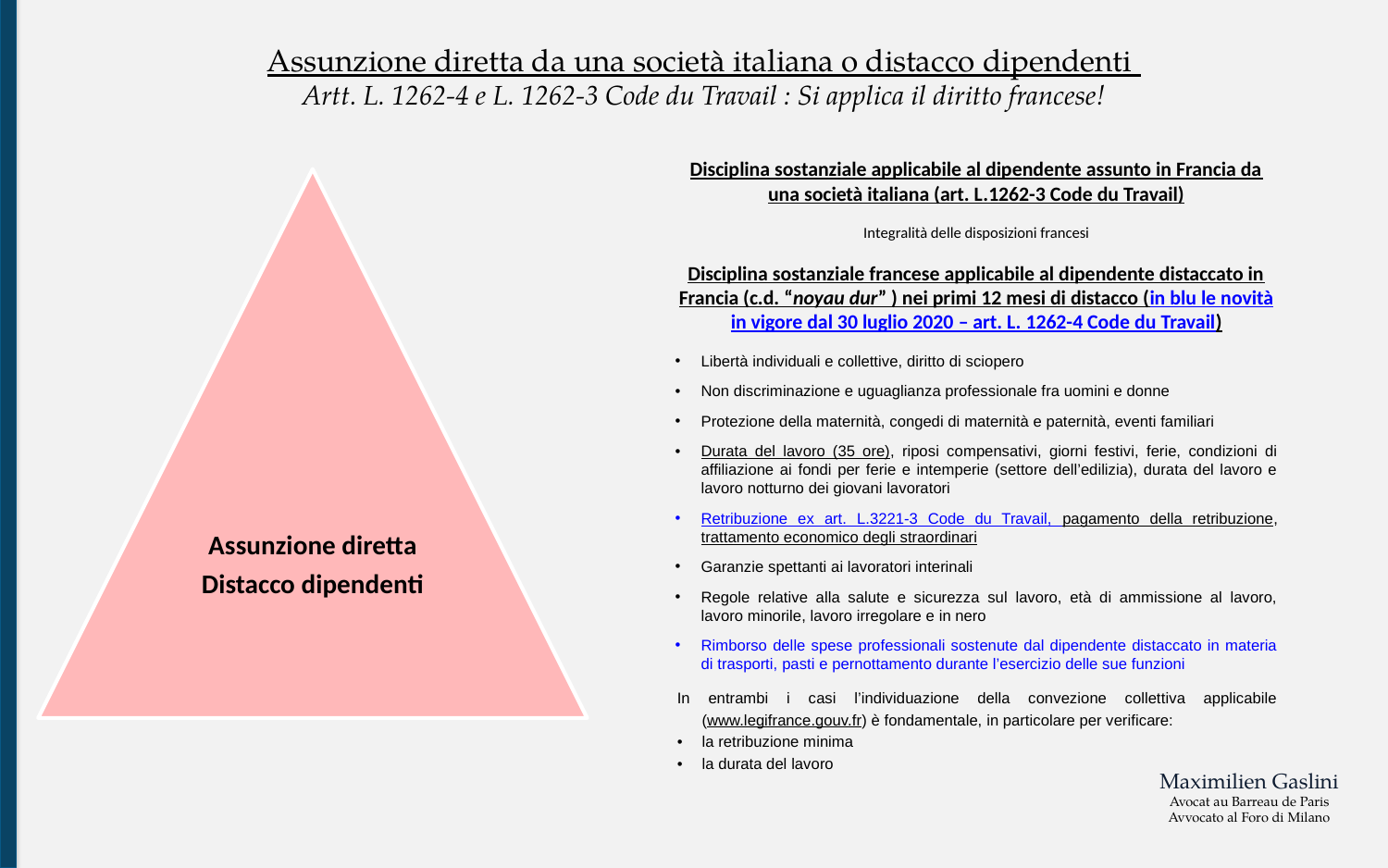

Assunzione diretta da una società italiana o distacco dipendenti
Artt. L. 1262-4 e L. 1262-3 Code du Travail : Si applica il diritto francese!

Disciplina sostanziale applicabile al dipendente assunto in Francia da una società italiana (art. L.1262-3 Code du Travail)

Integralità delle disposizioni francesi

Disciplina sostanziale francese applicabile al dipendente distaccato in Francia (c.d. “noyau dur” ) nei primi 12 mesi di distacco (in blu le novità in vigore dal 30 luglio 2020 – art. L. 1262-4 Code du Travail)

Libertà individuali e collettive, diritto di sciopero
Non discriminazione e uguaglianza professionale fra uomini e donne
Protezione della maternità, congedi di maternità e paternità, eventi familiari
Durata del lavoro (35 ore), riposi compensativi, giorni festivi, ferie, condizioni di affiliazione ai fondi per ferie e intemperie (settore dell’edilizia), durata del lavoro e lavoro notturno dei giovani lavoratori
Retribuzione ex art. L.3221-3 Code du Travail, pagamento della retribuzione, trattamento economico degli straordinari
Garanzie spettanti ai lavoratori interinali
Regole relative alla salute e sicurezza sul lavoro, età di ammissione al lavoro, lavoro minorile, lavoro irregolare e in nero
Rimborso delle spese professionali sostenute dal dipendente distaccato in materia di trasporti, pasti e pernottamento durante l’esercizio delle sue funzioni
In entrambi i casi l’individuazione della convezione collettiva applicabile (www.legifrance.gouv.fr) è fondamentale, in particolare per verificare:
la retribuzione minima
la durata del lavoro
Assunzione diretta
Distacco dipendenti

Maximilien Gaslini
Avocat au Barreau de Paris
Avvocato al Foro di Milano